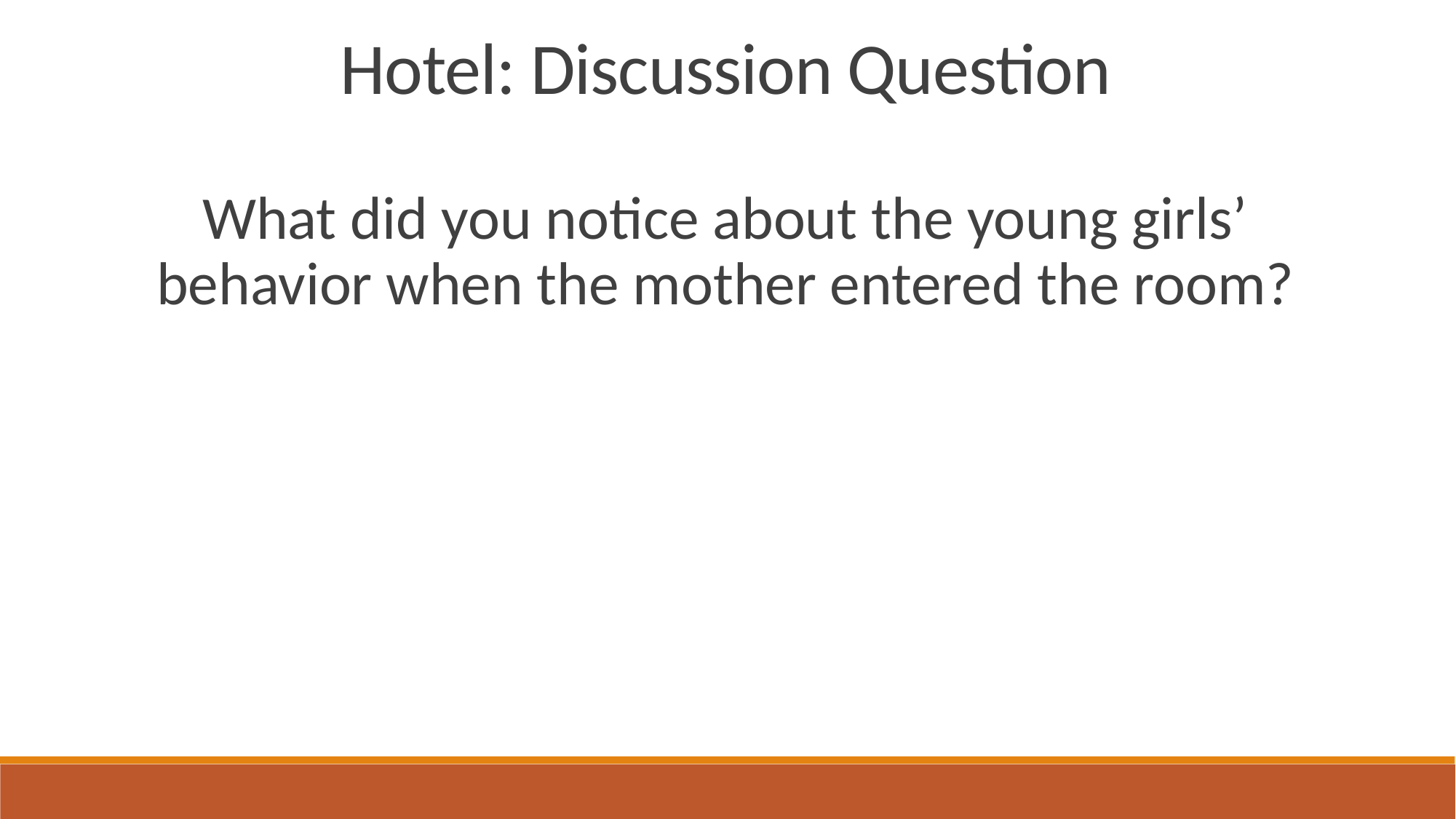

Hotel: Discussion Question

What did you notice about the young girls’ behavior when the mother entered the room?